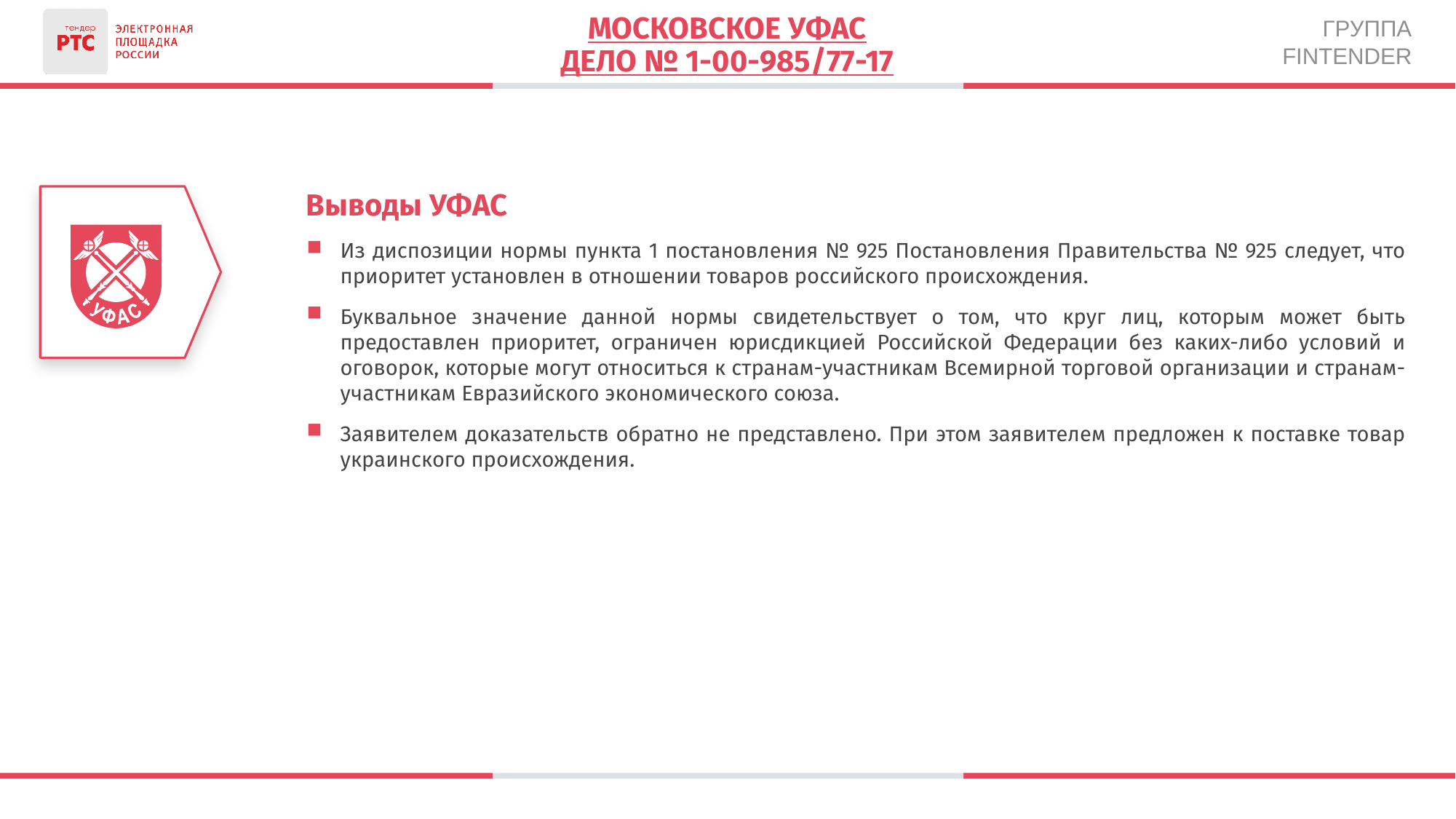

Московское уфас
Дело № 1-00-985/77-17
Выводы УФАС
Из диспозиции нормы пункта 1 постановления № 925 Постановления Правительства № 925 следует, что приоритет установлен в отношении товаров российского происхождения.
Буквальное значение данной нормы свидетельствует о том, что круг лиц, которым может быть предоставлен приоритет, ограничен юрисдикцией Российской Федерации без каких-либо условий и оговорок, которые могут относиться к странам-участникам Всемирной торговой организации и странам-участникам Евразийского экономического союза.
Заявителем доказательств обратно не представлено. При этом заявителем предложен к поставке товар украинского происхождения.